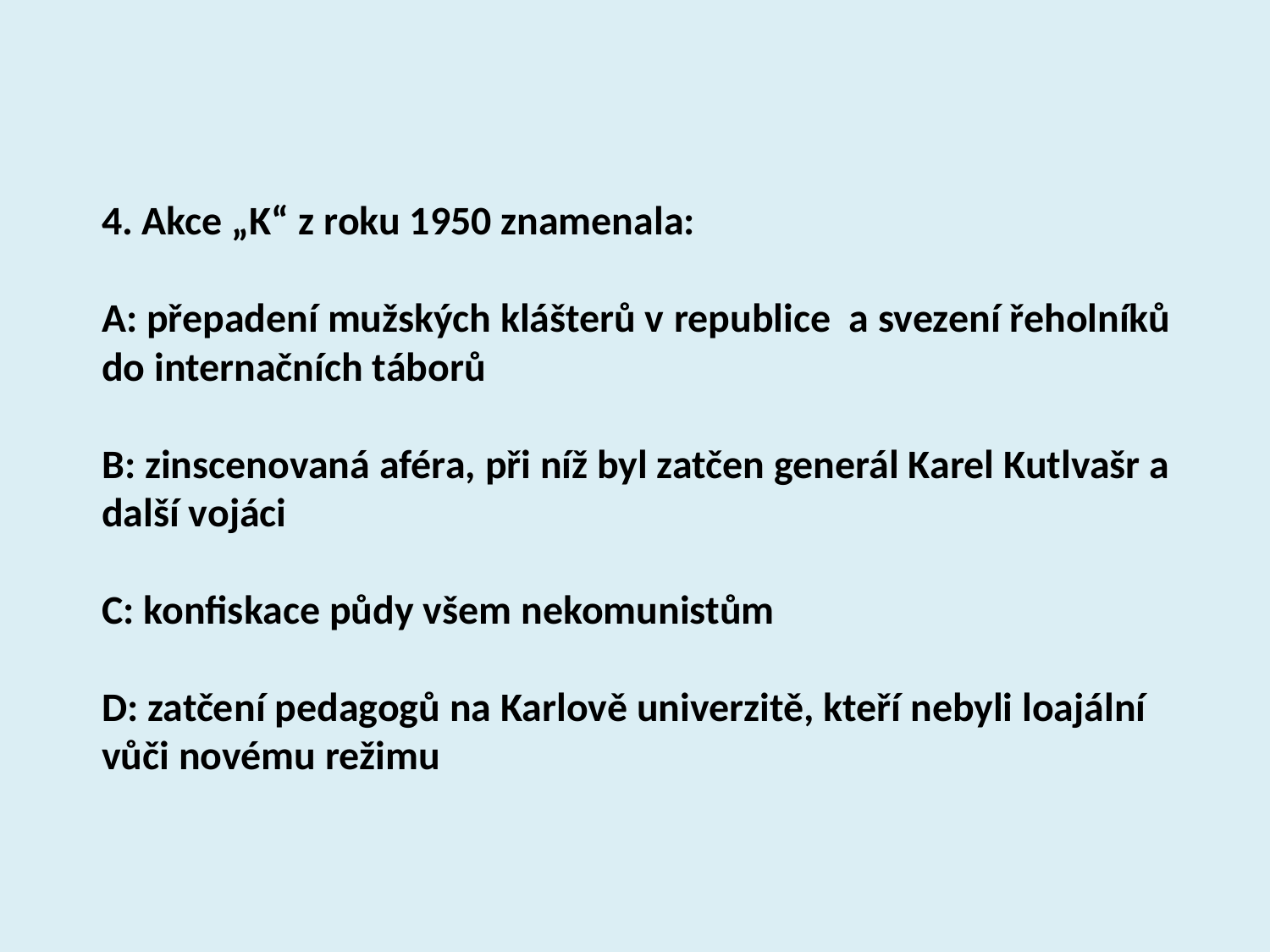

4. Akce „K“ z roku 1950 znamenala:

A: přepadení mužských klášterů v republice  a svezení řeholníků do internačních táborů

B: zinscenovaná aféra, při níž byl zatčen generál Karel Kutlvašr a další vojáci

C: konfiskace půdy všem nekomunistům

D: zatčení pedagogů na Karlově univerzitě, kteří nebyli loajální vůči novému režimu